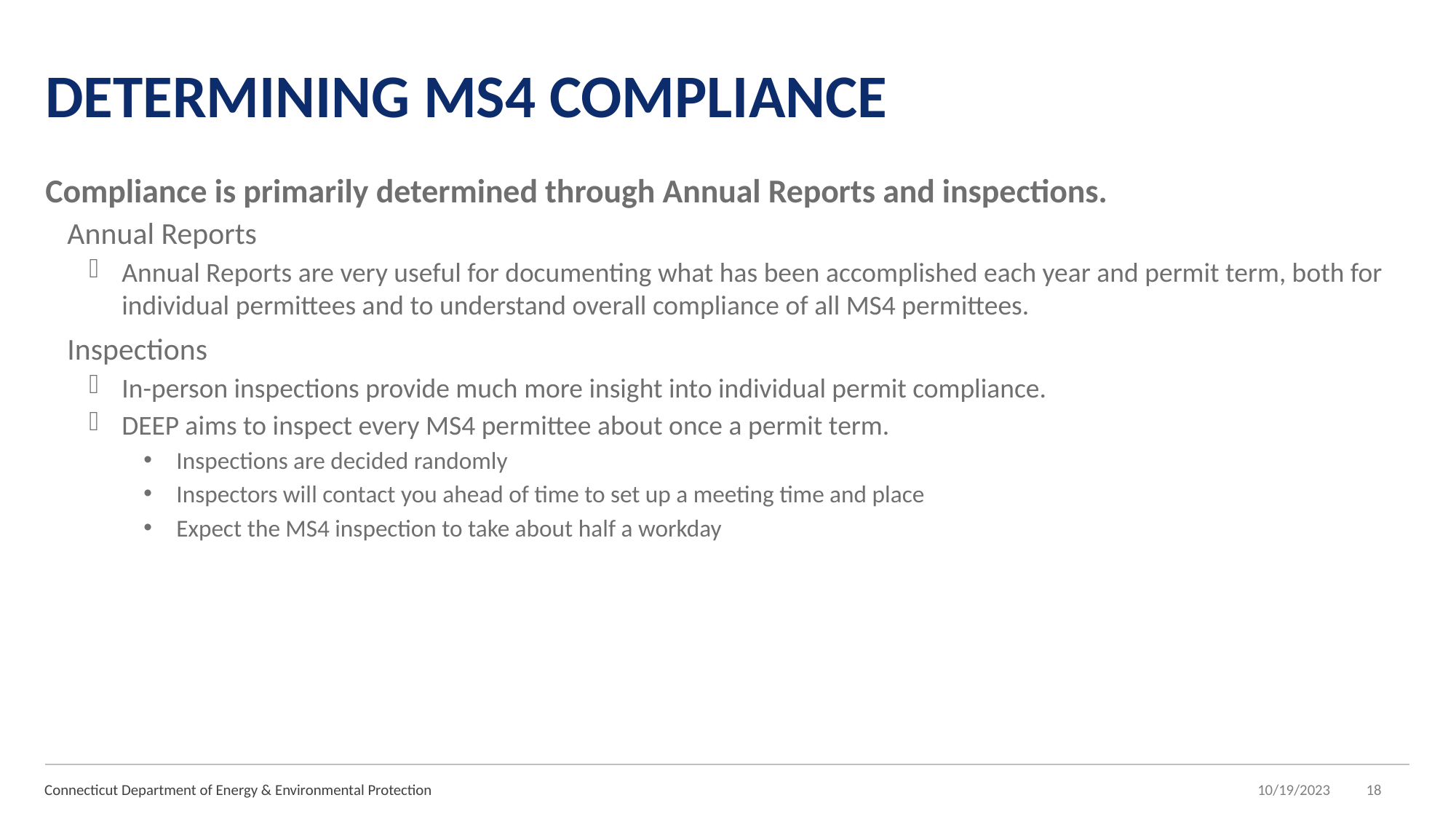

# Determining MS4 Compliance
Compliance is primarily determined through Annual Reports and inspections.
Annual Reports
Annual Reports are very useful for documenting what has been accomplished each year and permit term, both for individual permittees and to understand overall compliance of all MS4 permittees.
Inspections
In-person inspections provide much more insight into individual permit compliance.
DEEP aims to inspect every MS4 permittee about once a permit term.
Inspections are decided randomly
Inspectors will contact you ahead of time to set up a meeting time and place
Expect the MS4 inspection to take about half a workday
Connecticut Department of Energy & Environmental Protection
10/19/2023
18